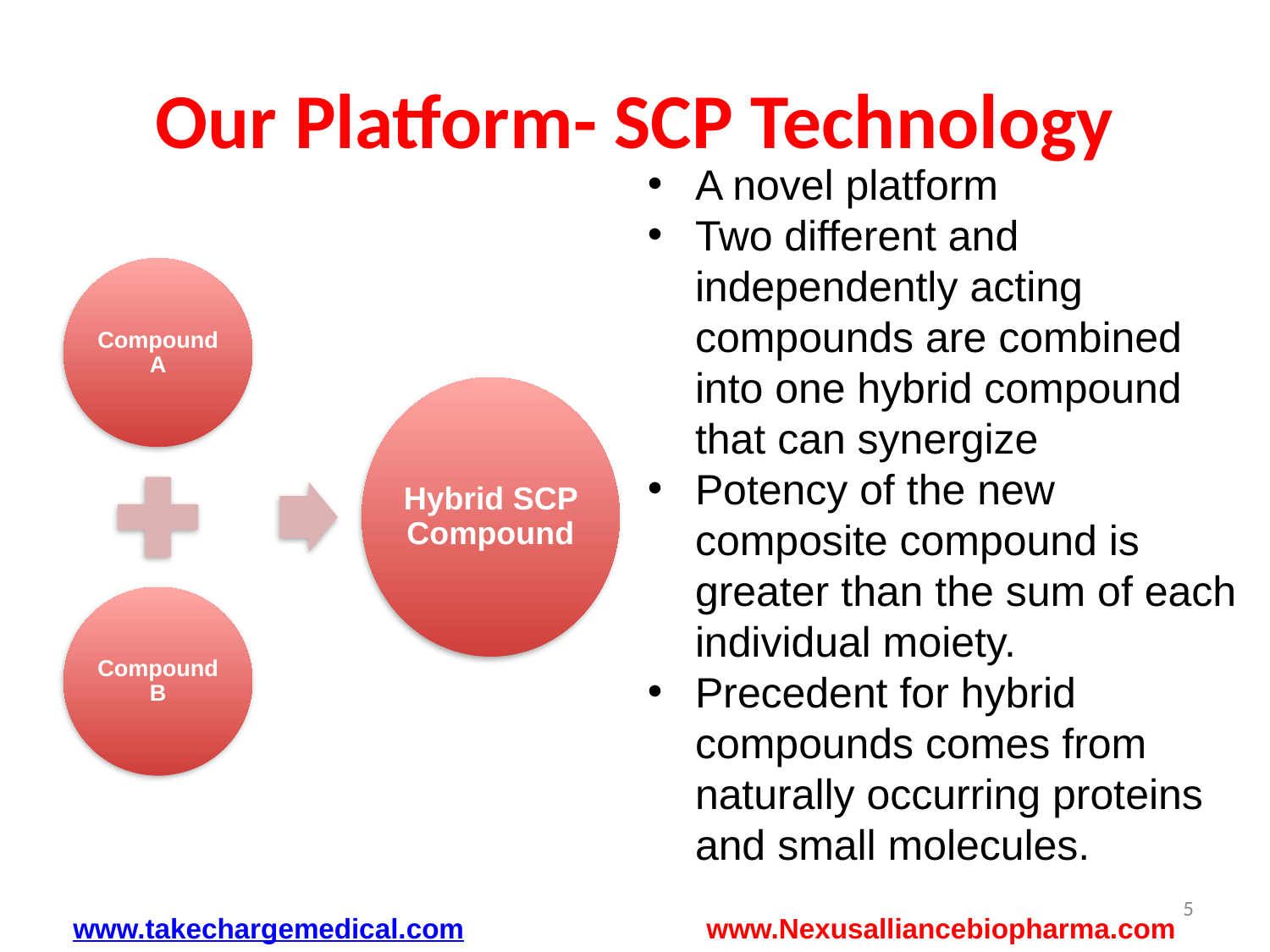

# Our Platform- SCP Technology
A novel platform
Two different and independently acting compounds are combined into one hybrid compound that can synergize
Potency of the new composite compound is greater than the sum of each individual moiety.
Precedent for hybrid compounds comes from naturally occurring proteins and small molecules.
Compound A

Compound B

Hybrid SCP Compound
5
www.takechargemedical.com                               www.Nexusalliancebiopharma.com